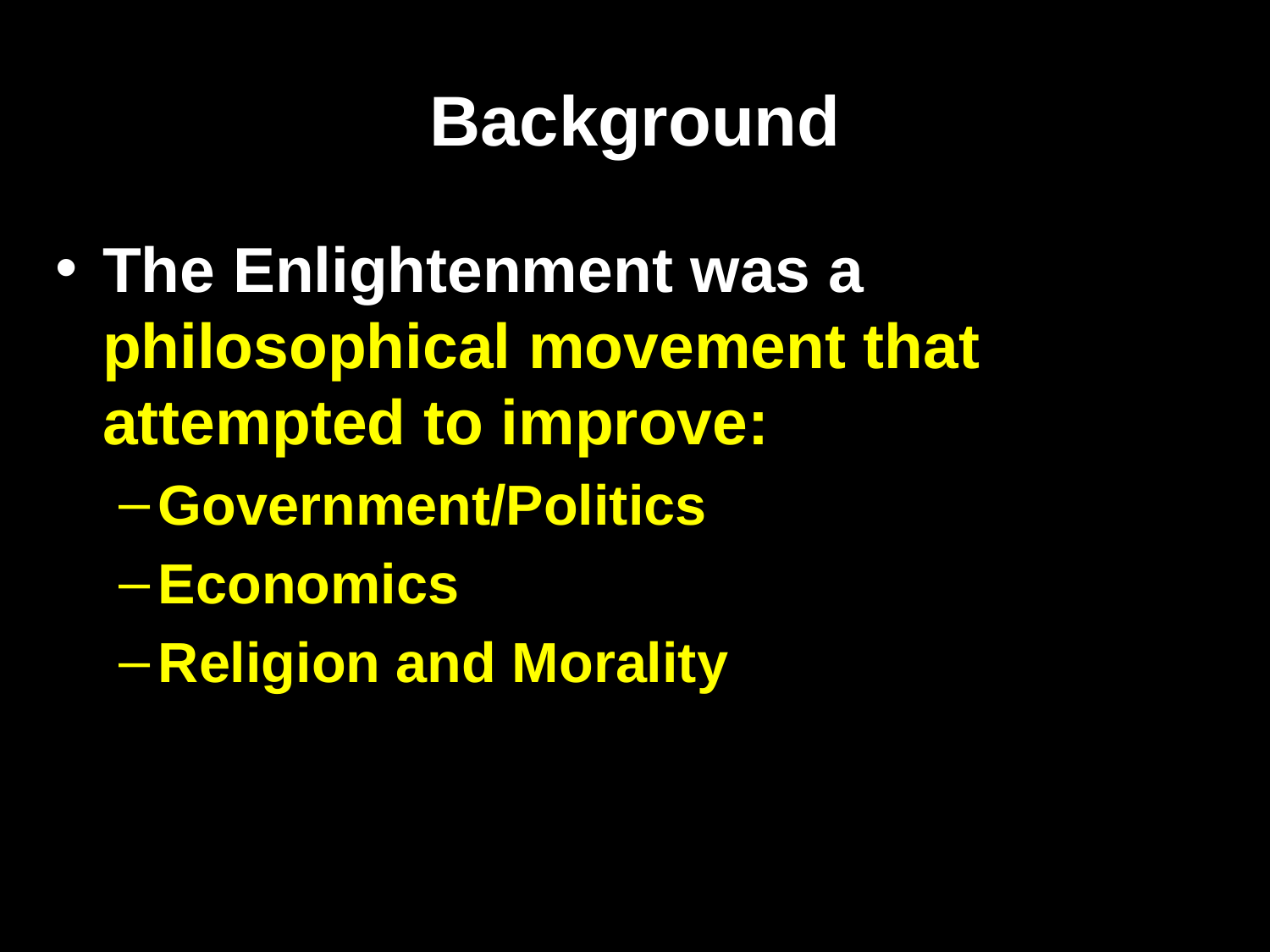

# Background
The Enlightenment was a philosophical movement that attempted to improve:
Government/Politics
Economics
Religion and Morality